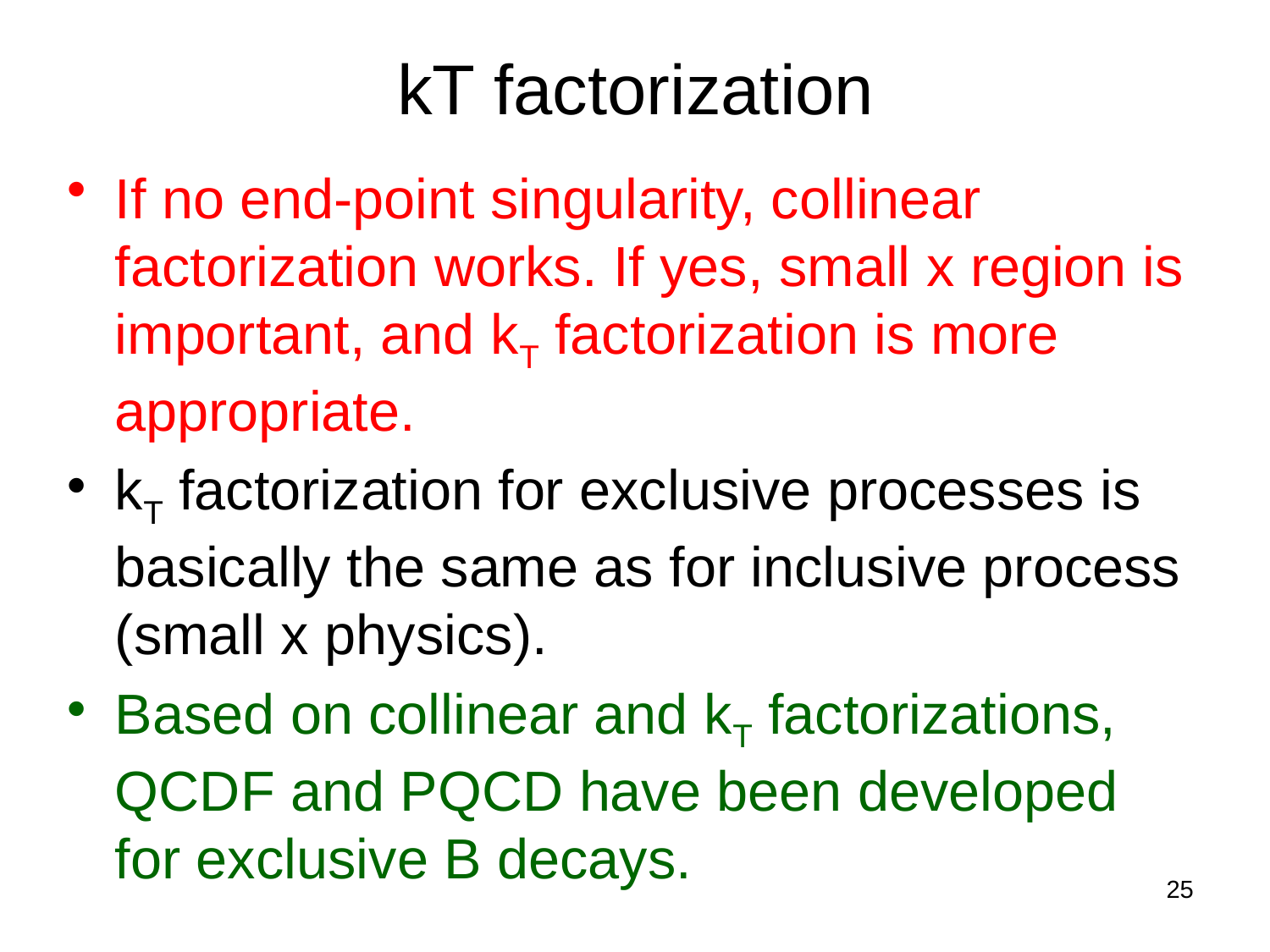

kT factorization
If no end-point singularity, collinear factorization works. If yes, small x region is important, and kT factorization is more appropriate.
kT factorization for exclusive processes is basically the same as for inclusive process (small x physics).
Based on collinear and kT factorizations, QCDF and PQCD have been developed for exclusive B decays.

25